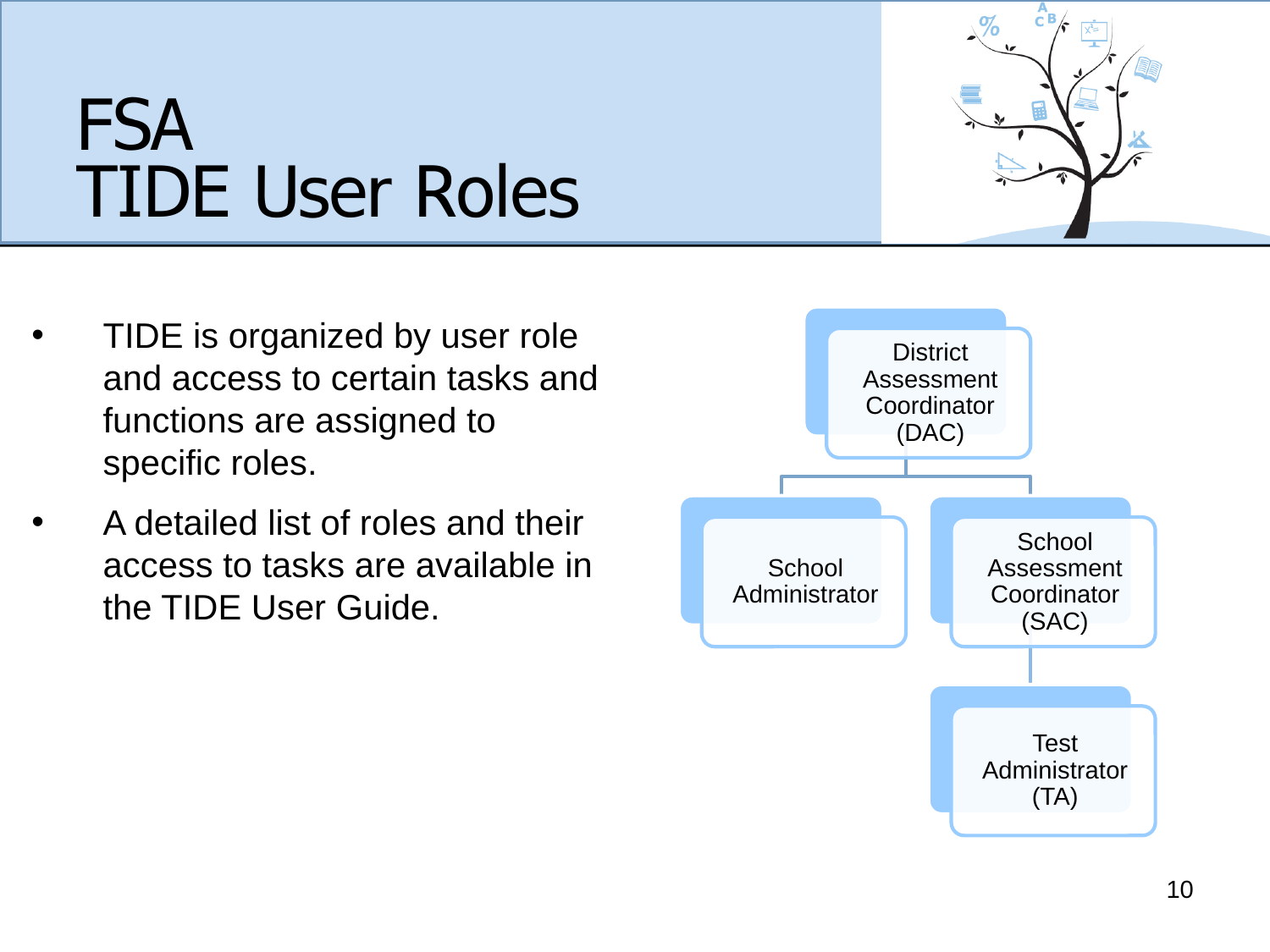

# FSA TIDE User Roles
TIDE is organized by user role and access to certain tasks and functions are assigned to specific roles.
A detailed list of roles and their access to tasks are available in the TIDE User Guide.
District Assessment Coordinator (DAC)
School Administrator
School Assessment Coordinator (SAC)
Test Administrator (TA)
10